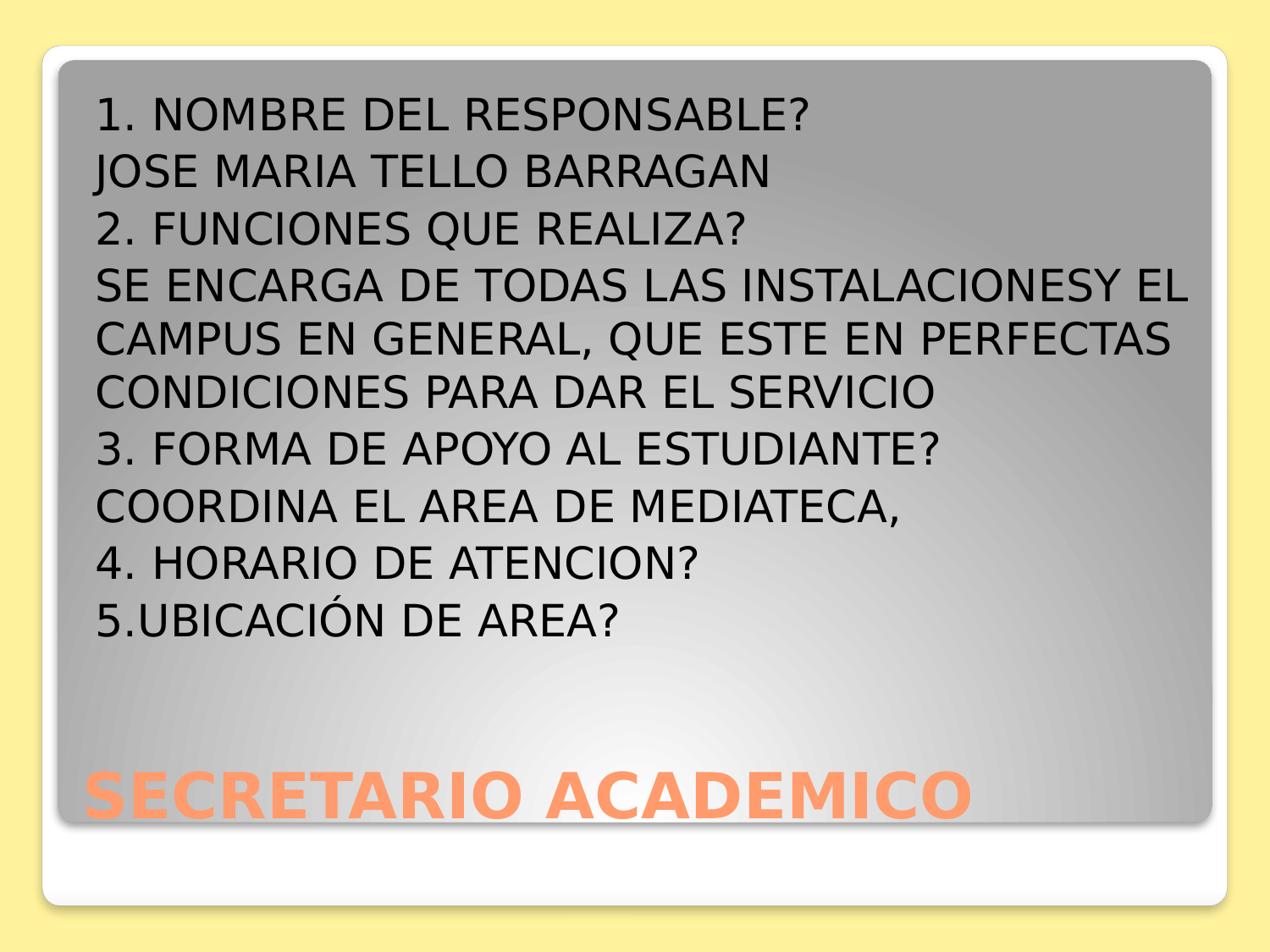

1. NOMBRE DEL RESPONSABLE?
JOSE MARIA TELLO BARRAGAN
2. FUNCIONES QUE REALIZA?
SE ENCARGA DE TODAS LAS INSTALACIONESY EL CAMPUS EN GENERAL, QUE ESTE EN PERFECTAS CONDICIONES PARA DAR EL SERVICIO
3. FORMA DE APOYO AL ESTUDIANTE?
COORDINA EL AREA DE MEDIATECA,
4. HORARIO DE ATENCION?
5.UBICACIÓN DE AREA?
# SECRETARIO ACADEMICO